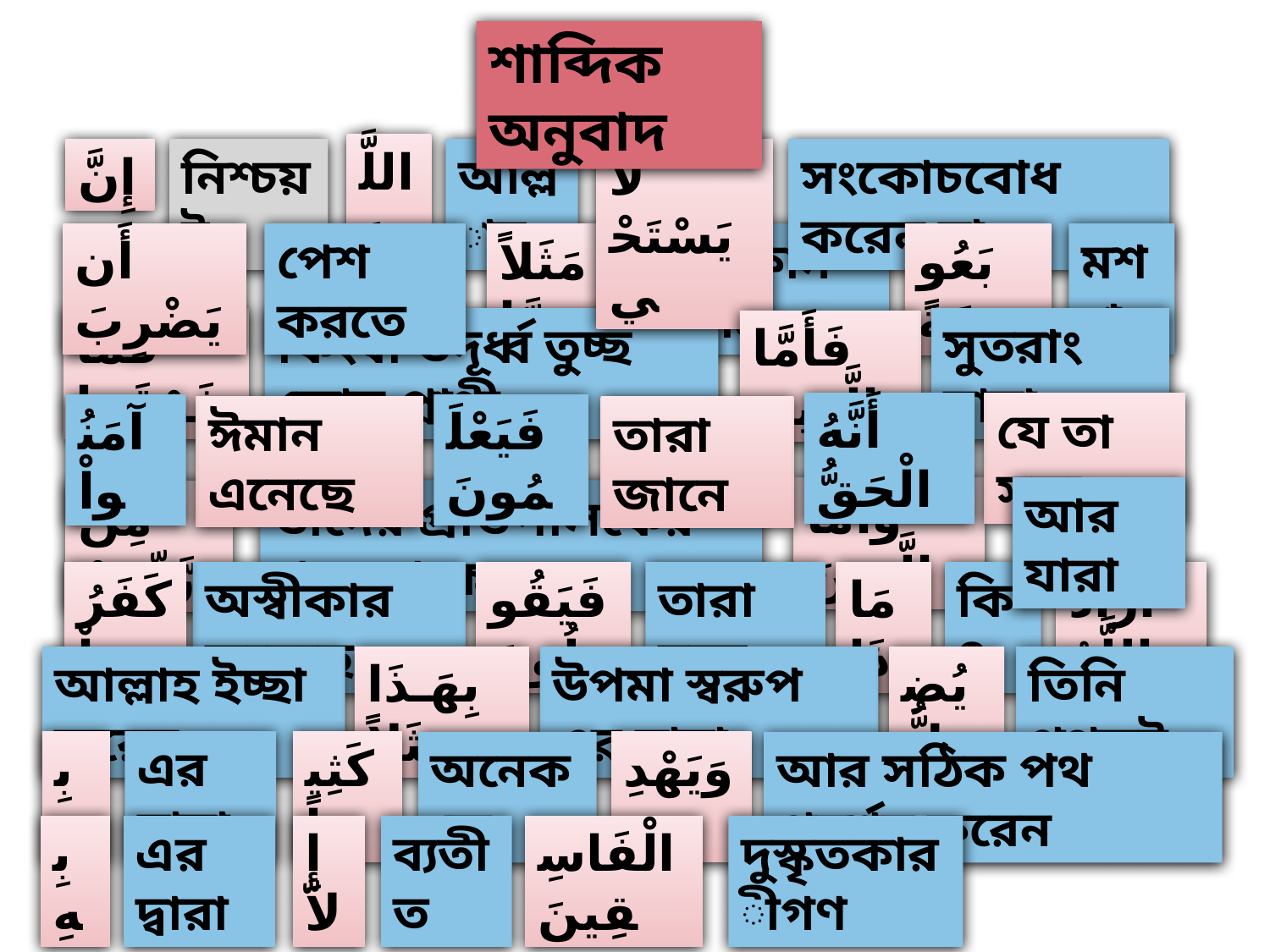

শাব্দিক অনুবাদ
اللَّهَ
নিশ্চয়ই
সংকোচবোধ করেন না
إِنَّ
আল্লাহ
لاَ يَسْتَحْي
أَن يَضْرِبَ
পেশ করতে
যে কোন দৃষ্টান্ত
মশা
مَثَلاً مَّا
بَعُوضَةً
فَمَا فَوْقَهَا
কিংবা তদূর্ধ্ব তুচ্ছ কোন প্রাণী
সুতরাং যারা
فَأَمَّا الَّذِينَ
أَنَّهُ الْحَقُّ
যে তা সত্য
آمَنُواْ
فَيَعْلَمُونَ
ঈমান এনেছে
তারা জানে
আর যারা
وَأَمَّا الَّذِينَ
তাদের প্রতিপালকের পক্ষ থেকে
مِن رَّبِّهِمْ
كَفَرُواْ
অস্বীকার করেছে
فَيَقُولُونَ
তারা বলে
مَاذَا
কি?
أَرَادَ اللَّهُ
আল্লাহ ইচ্ছা করেন
بِهَـذَا مَثَلاً
উপমা স্বরুপ এর দ্বারা
يُضِلُّ
তিনি পথভ্রষ্ট
بِهِ
এর দ্বারা
كَثِيراً
وَيَهْدِي
অনেককে
আর সঠিক পথ প্রদর্শন করেন
بِهِ
এর দ্বারা
إِلاّ
ব্যতীত
الْفَاسِقِينَ
দুস্কৃতকারীগণ